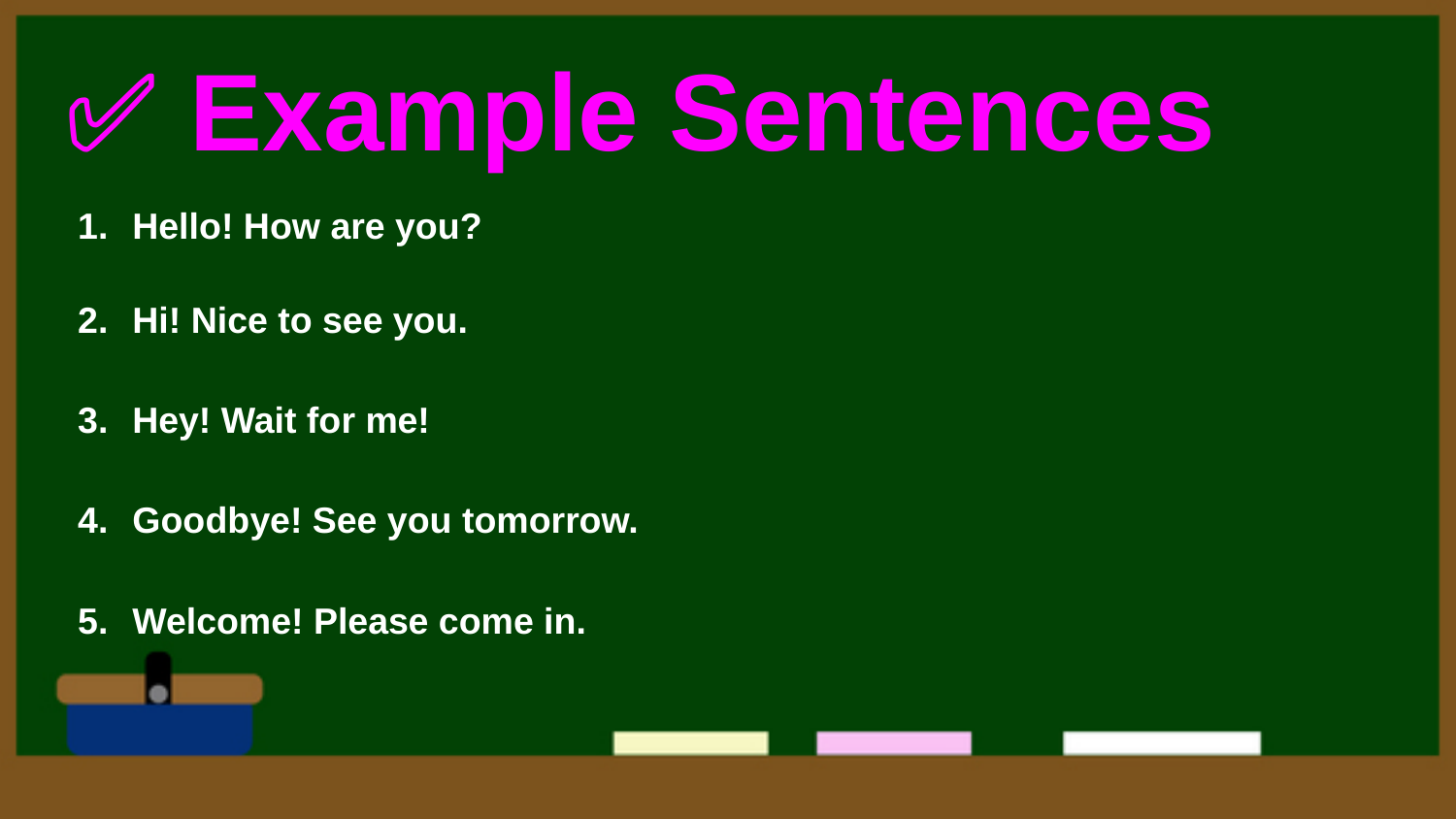

# ✅ Example Sentences
Hello! How are you?
Hi! Nice to see you.
Hey! Wait for me!
Goodbye! See you tomorrow.
Welcome! Please come in.